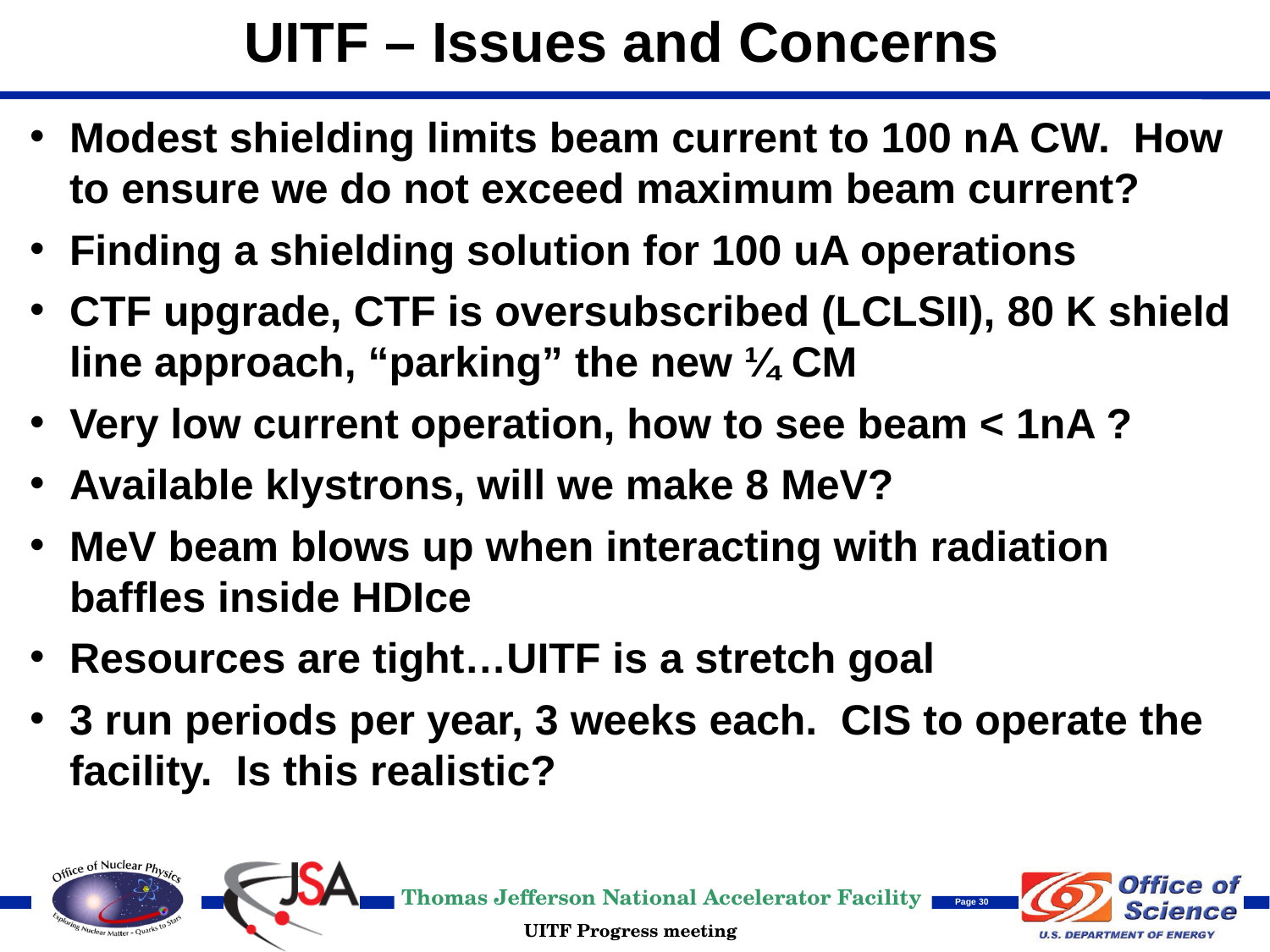

UITF – Issues and Concerns
Modest shielding limits beam current to 100 nA CW.  How to ensure we do not exceed maximum beam current?
Finding a shielding solution for 100 uA operations
CTF upgrade, CTF is oversubscribed (LCLSII), 80 K shield line approach, “parking” the new ¼ CM
Very low current operation, how to see beam < 1nA ?
Available klystrons, will we make 8 MeV?
MeV beam blows up when interacting with radiation baffles inside HDIce
Resources are tight…UITF is a stretch goal
3 run periods per year, 3 weeks each.  CIS to operate the facility.  Is this realistic?